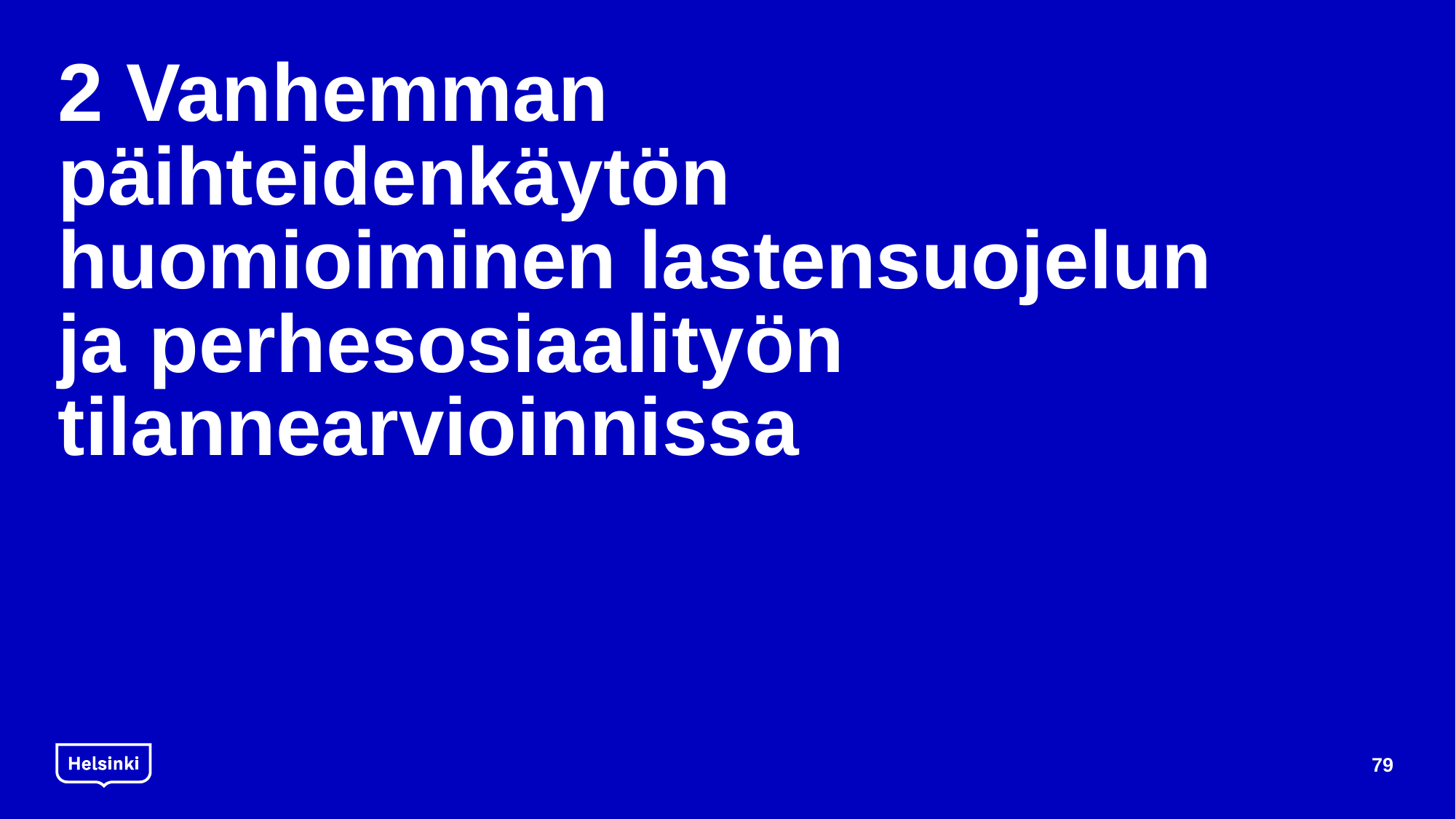

# 2 Vanhemman päihteidenkäytön huomioiminen lastensuojelun ja perhesosiaalityön tilannearvioinnissa
79